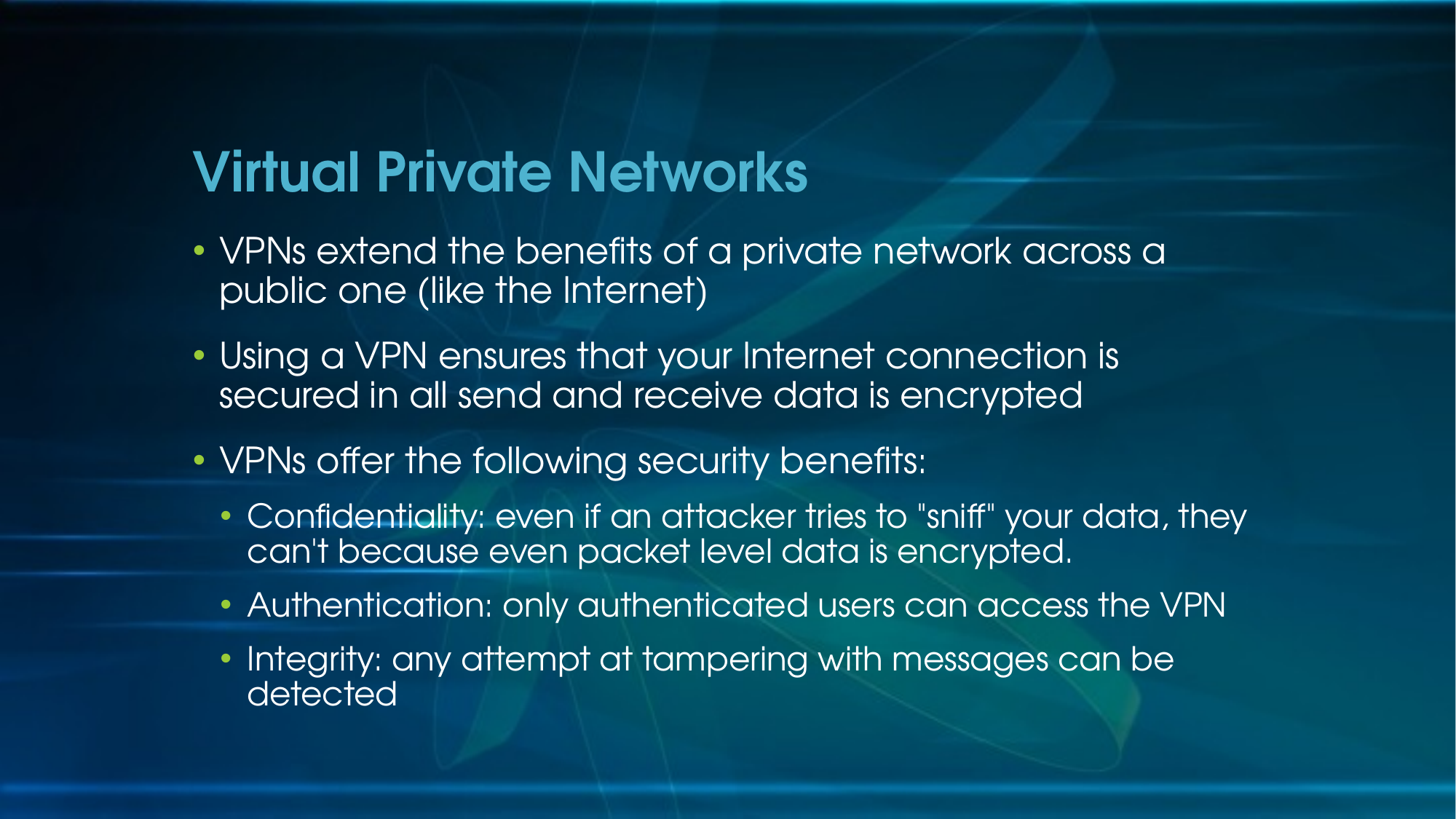

# Virtual Private Networks
VPNs extend the benefits of a private network across a public one (like the Internet)
Using a VPN ensures that your Internet connection is secured in all send and receive data is encrypted
VPNs offer the following security benefits:
Confidentiality: even if an attacker tries to "sniff" your data, they can't because even packet level data is encrypted.
Authentication: only authenticated users can access the VPN
Integrity: any attempt at tampering with messages can be detected